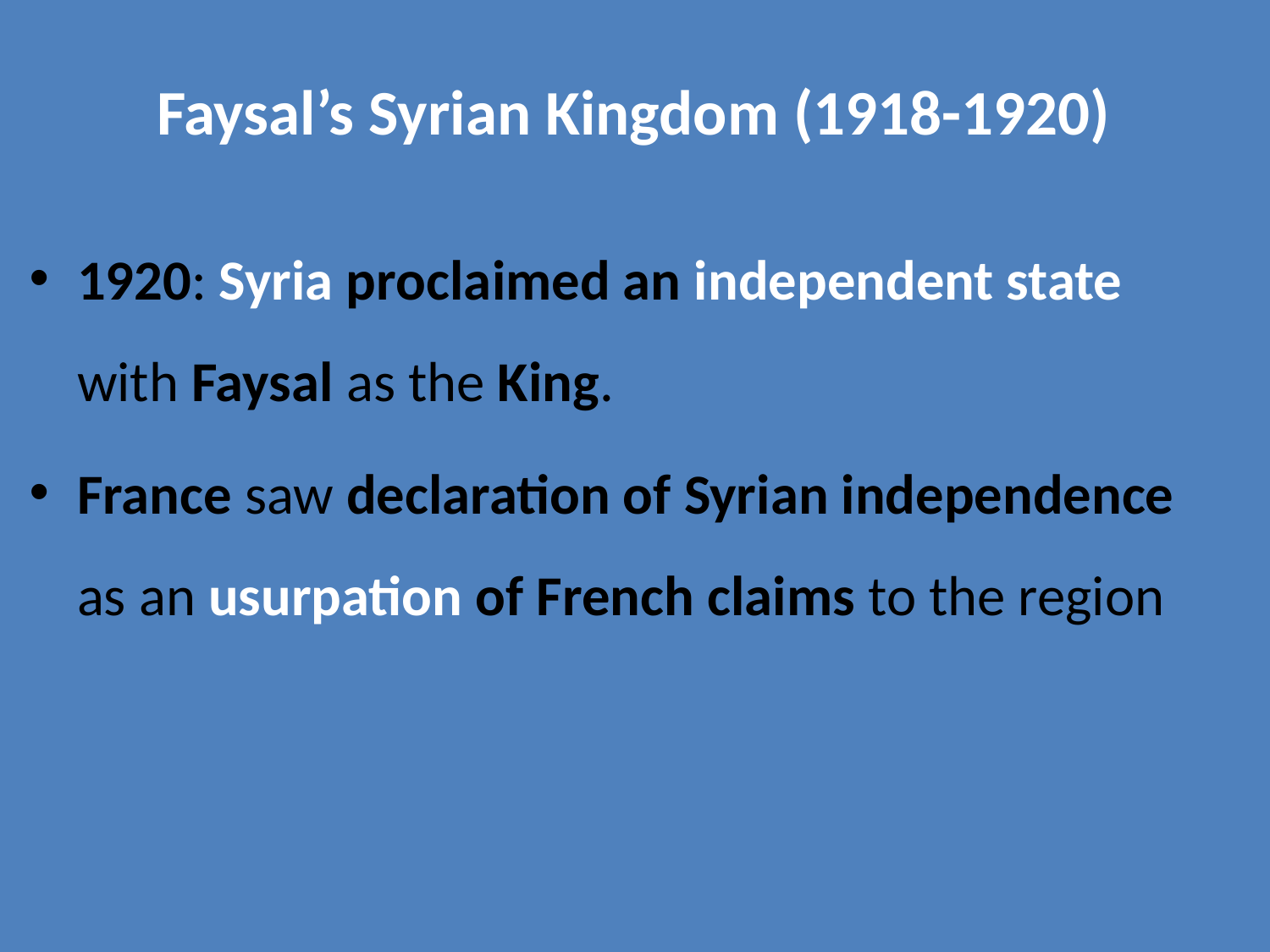

# Faysal’s Syrian Kingdom (1918-1920)
1920: Syria proclaimed an independent state with Faysal as the King.
France saw declaration of Syrian independence as an usurpation of French claims to the region